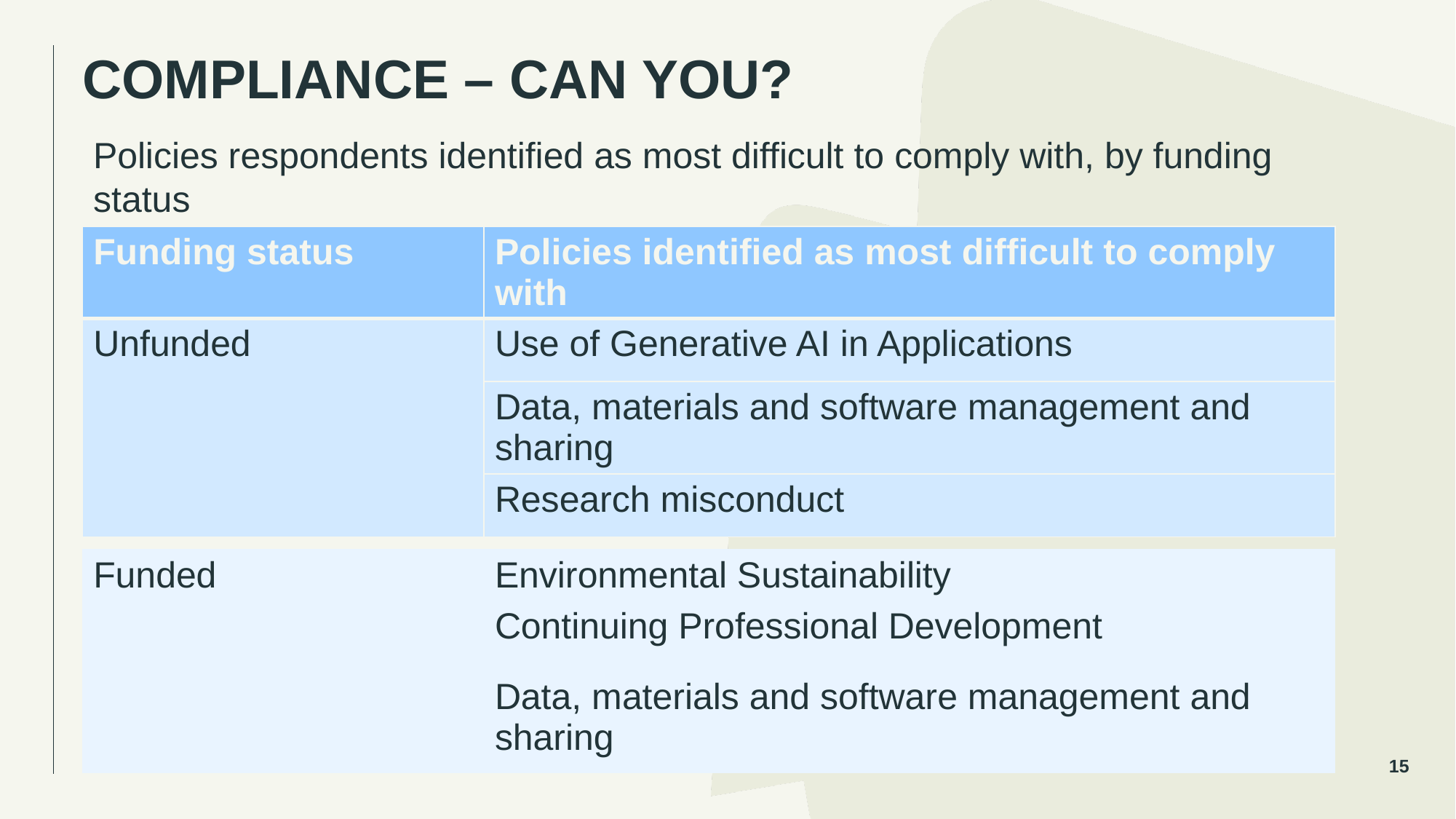

COMPLIANCE – CAN YOU?
Policies respondents identified as most difficult to comply with, by funding status
| Funding status | Policies identified as most difficult to comply with |
| --- | --- |
| Unfunded | Use of Generative AI in Applications |
|  | Data, materials and software management and sharing |
|  | Research misconduct |
| Funded | Environmental Sustainability |
| --- | --- |
|  | Continuing Professional Development |
|  | Data, materials and software management and sharing |